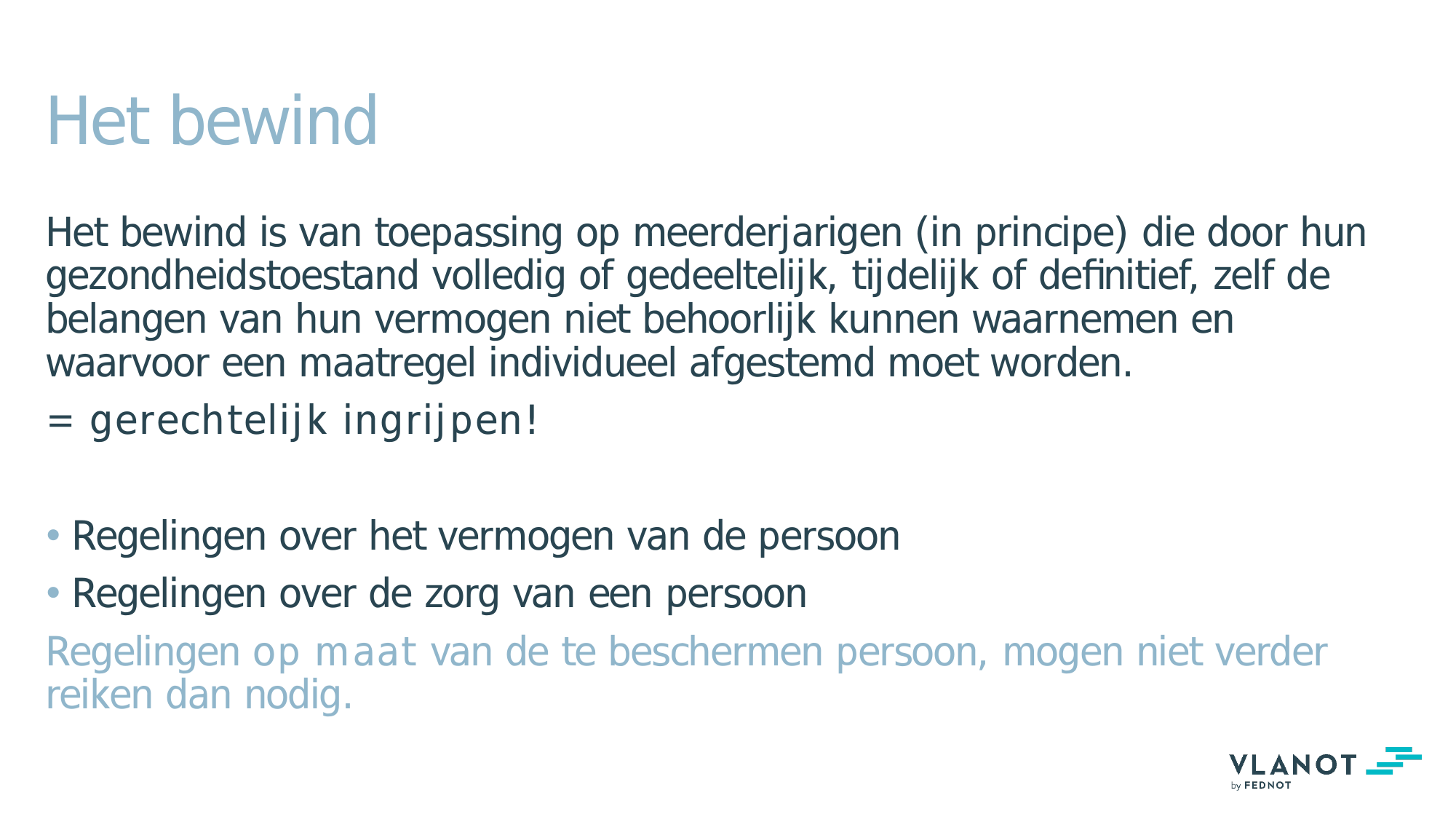

# Het bewind
Het bewind is van toepassing op meerderjarigen (in principe) die door hun gezondheidstoestand volledig of gedeeltelijk, tijdelijk of definitief, zelf de belangen van hun vermogen niet behoorlijk kunnen waarnemen en waarvoor een maatregel individueel afgestemd moet worden.
= gerechtelijk ingrijpen!

Regelingen over het vermogen van de persoon
Regelingen over de zorg van een persoon
Regelingen op maat van de te beschermen persoon, mogen niet verder reiken dan nodig.